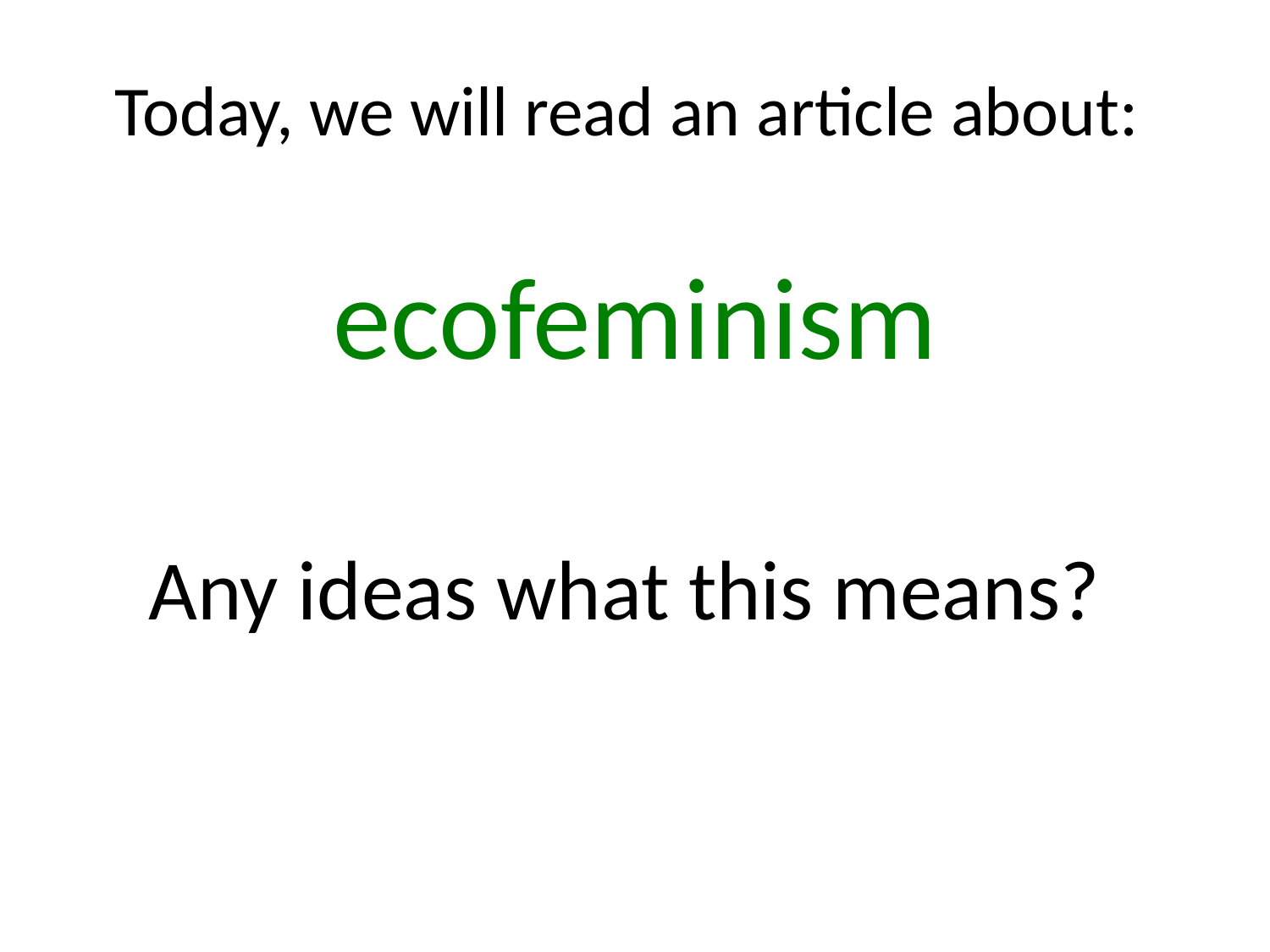

# Today, we will read an article about: ecofeminism
Any ideas what this means?